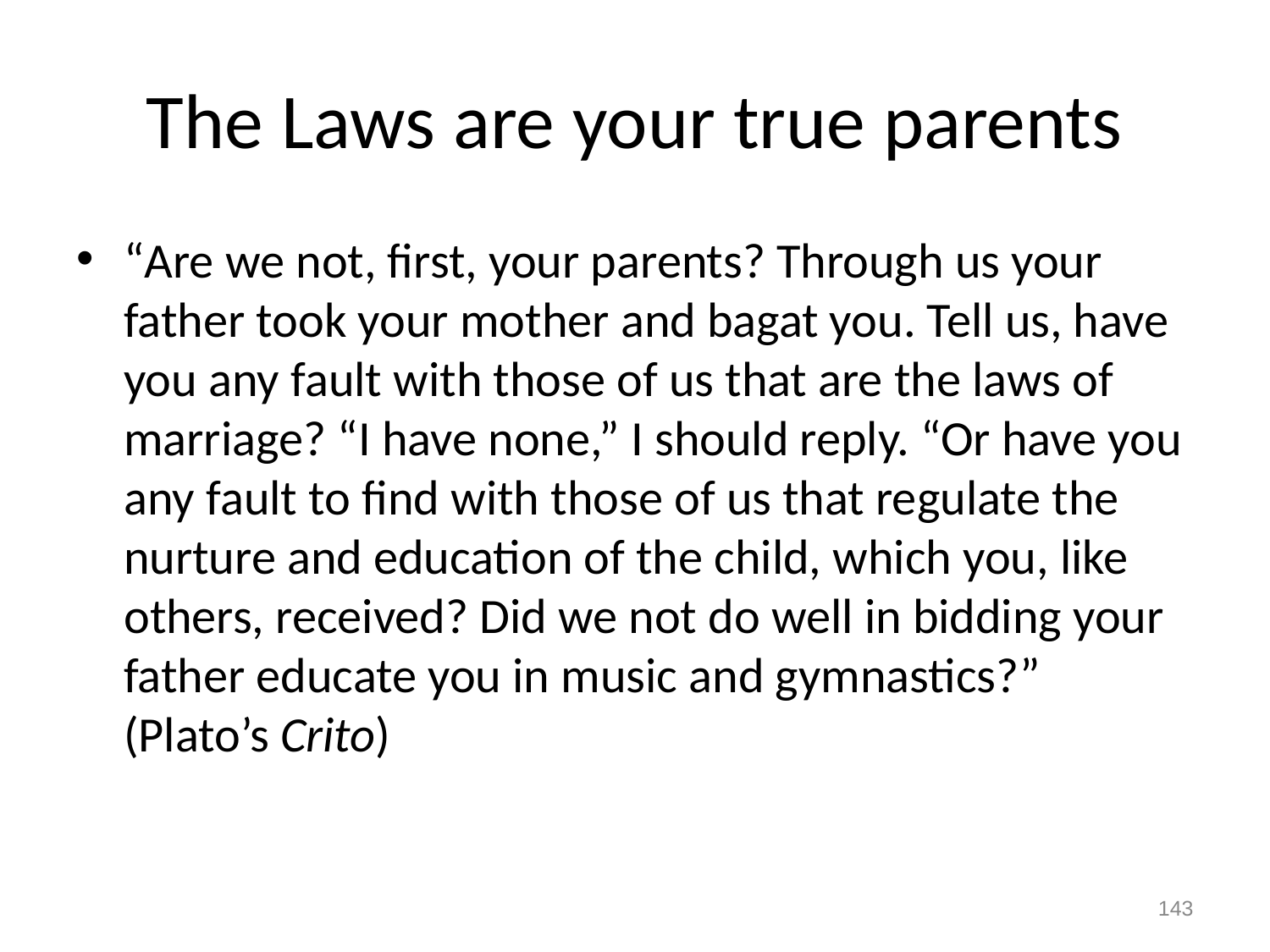

# The Laws are your true parents
“Are we not, first, your parents? Through us your father took your mother and bagat you. Tell us, have you any fault with those of us that are the laws of marriage? “I have none,” I should reply. “Or have you any fault to find with those of us that regulate the nurture and education of the child, which you, like others, received? Did we not do well in bidding your father educate you in music and gymnastics?” (Plato’s Crito)
143